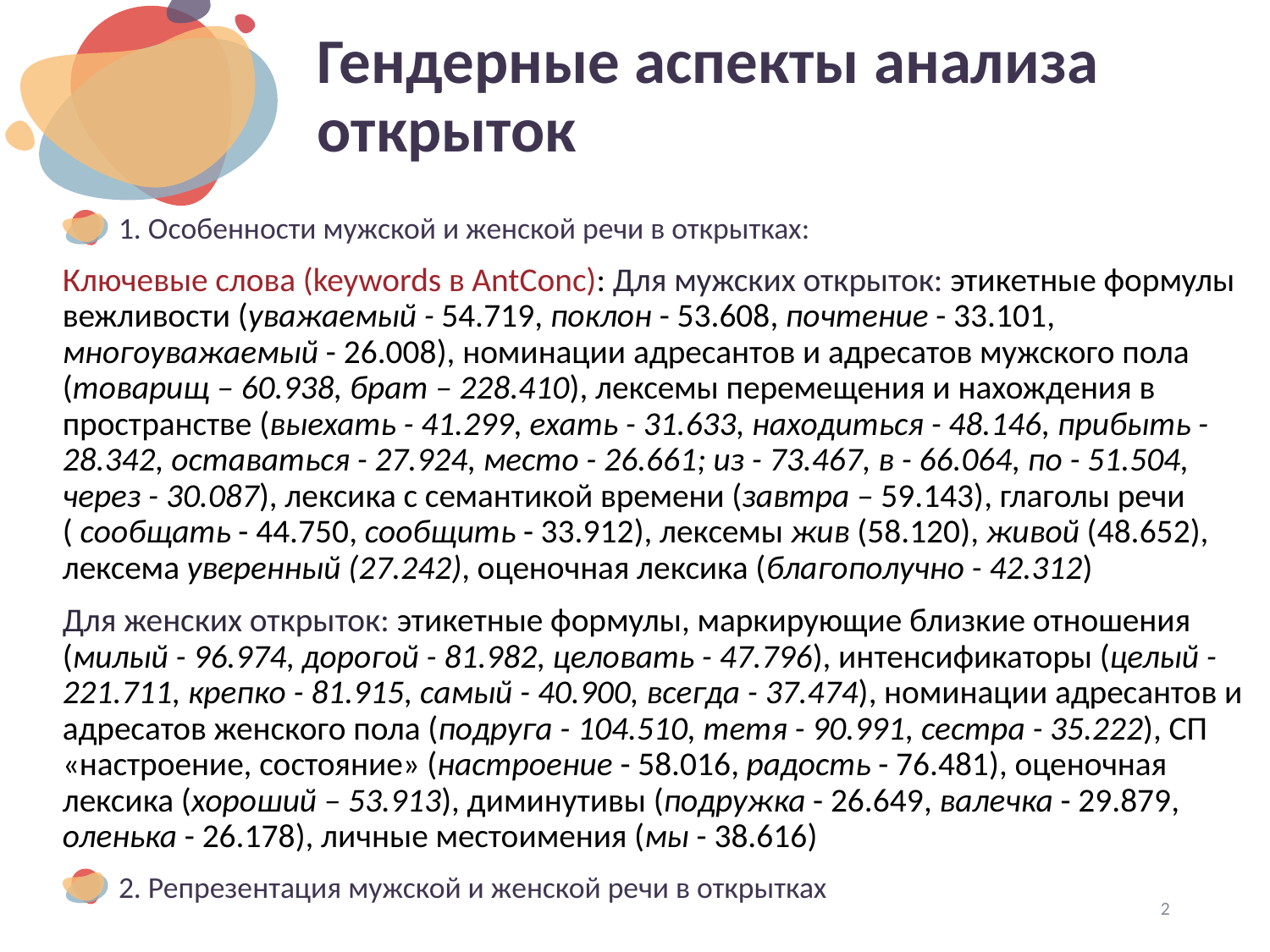

# Гендерные аспекты анализа открыток

1. Особенности мужской и женской речи в открытках:
Ключевые слова (keywords в AntConc): Для мужских открыток: этикетные формулы вежливости (уважаемый - 54.719, поклон - 53.608, почтение - 33.101, многоуважаемый - 26.008), номинации адресантов и адресатов мужского пола (товарищ – 60.938, брат – 228.410), лексемы перемещения и нахождения в пространстве (выехать - 41.299, ехать - 31.633, находиться - 48.146, прибыть - 28.342, оставаться - 27.924, место - 26.661; из - 73.467, в - 66.064, по - 51.504, через - 30.087), лексика с семантикой времени (завтра – 59.143), глаголы речи ( сообщать - 44.750, сообщить - 33.912), лексемы жив (58.120), живой (48.652), лексема уверенный (27.242), оценочная лексика (благополучно - 42.312)
Для женских открыток: этикетные формулы, маркирующие близкие отношения (милый - 96.974, дорогой - 81.982, целовать - 47.796), интенсификаторы (целый - 221.711, крепко - 81.915, самый - 40.900, всегда - 37.474), номинации адресантов и адресатов женского пола (подруга - 104.510, тетя - 90.991, сестра - 35.222), СП «настроение, состояние» (настроение - 58.016, радость - 76.481), оценочная лексика (хороший – 53.913), диминутивы (подружка - 26.649, валечка - 29.879, оленька - 26.178), личные местоимения (мы - 38.616)
2. Репрезентация мужской и женской речи в открытках

2